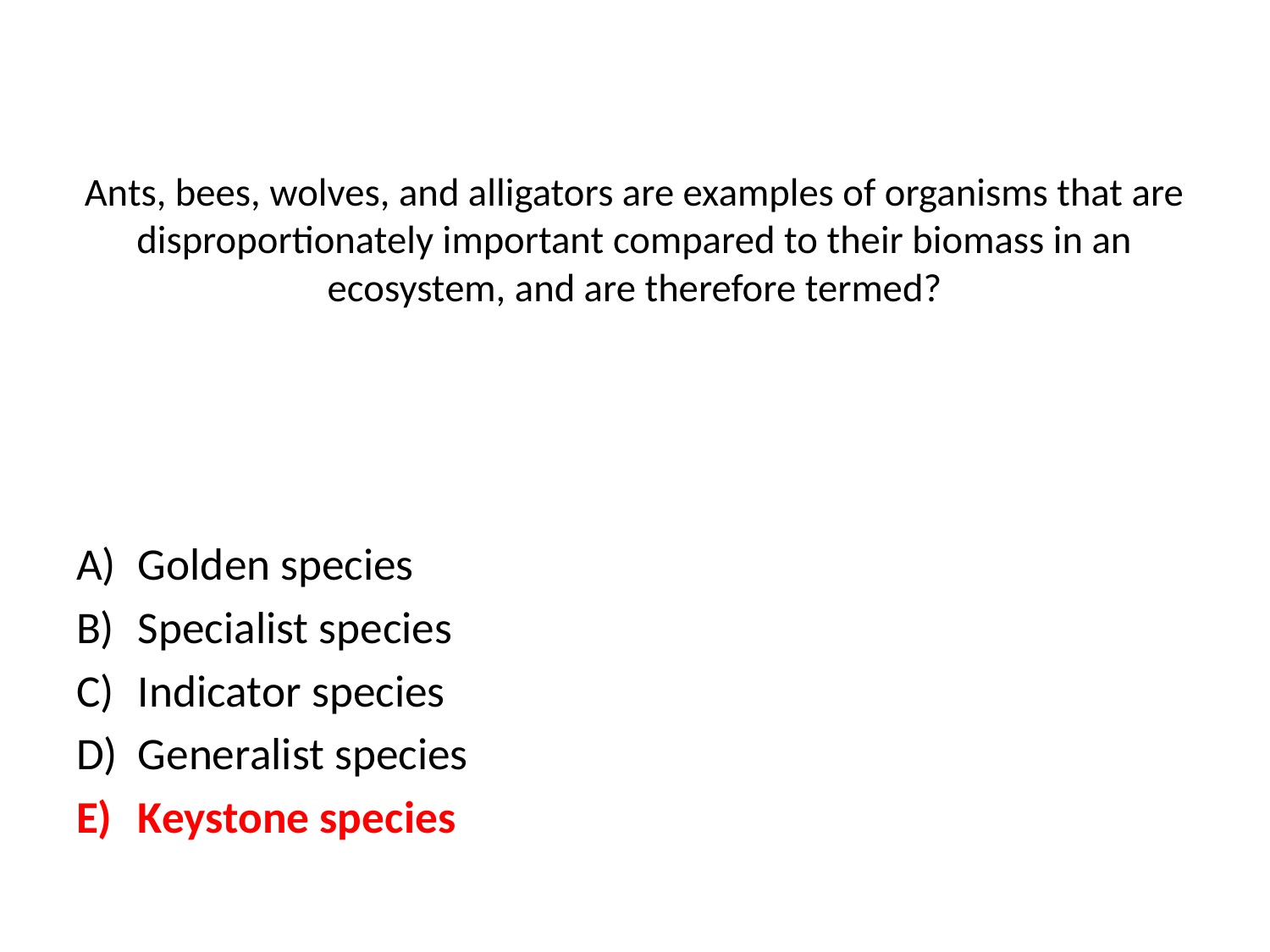

# Ants, bees, wolves, and alligators are examples of organisms that are disproportionately important compared to their biomass in an ecosystem, and are therefore termed?
Golden species
Specialist species
Indicator species
Generalist species
Keystone species